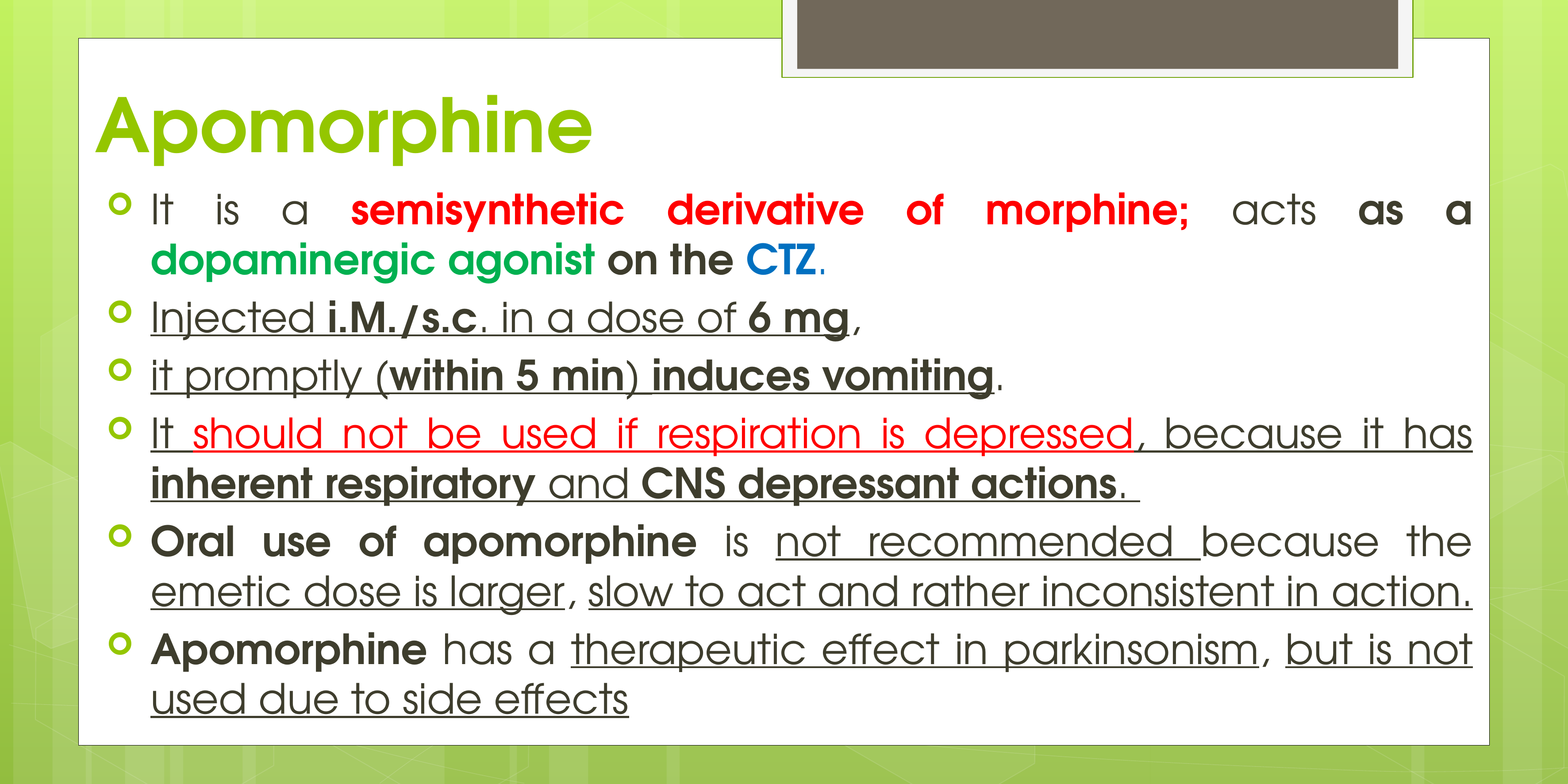

# Apomorphine
It is a semisynthetic derivative of morphine; acts as a dopaminergic agonist on the CTZ.
Injected i.M./s.c. in a dose of 6 mg,
it promptly (within 5 min) induces vomiting.
It should not be used if respiration is depressed, because it has inherent respiratory and CNS depressant actions.
Oral use of apomorphine is not recommended because the emetic dose is larger, slow to act and rather inconsistent in action.
Apomorphine has a therapeutic effect in parkinsonism, but is not used due to side effects